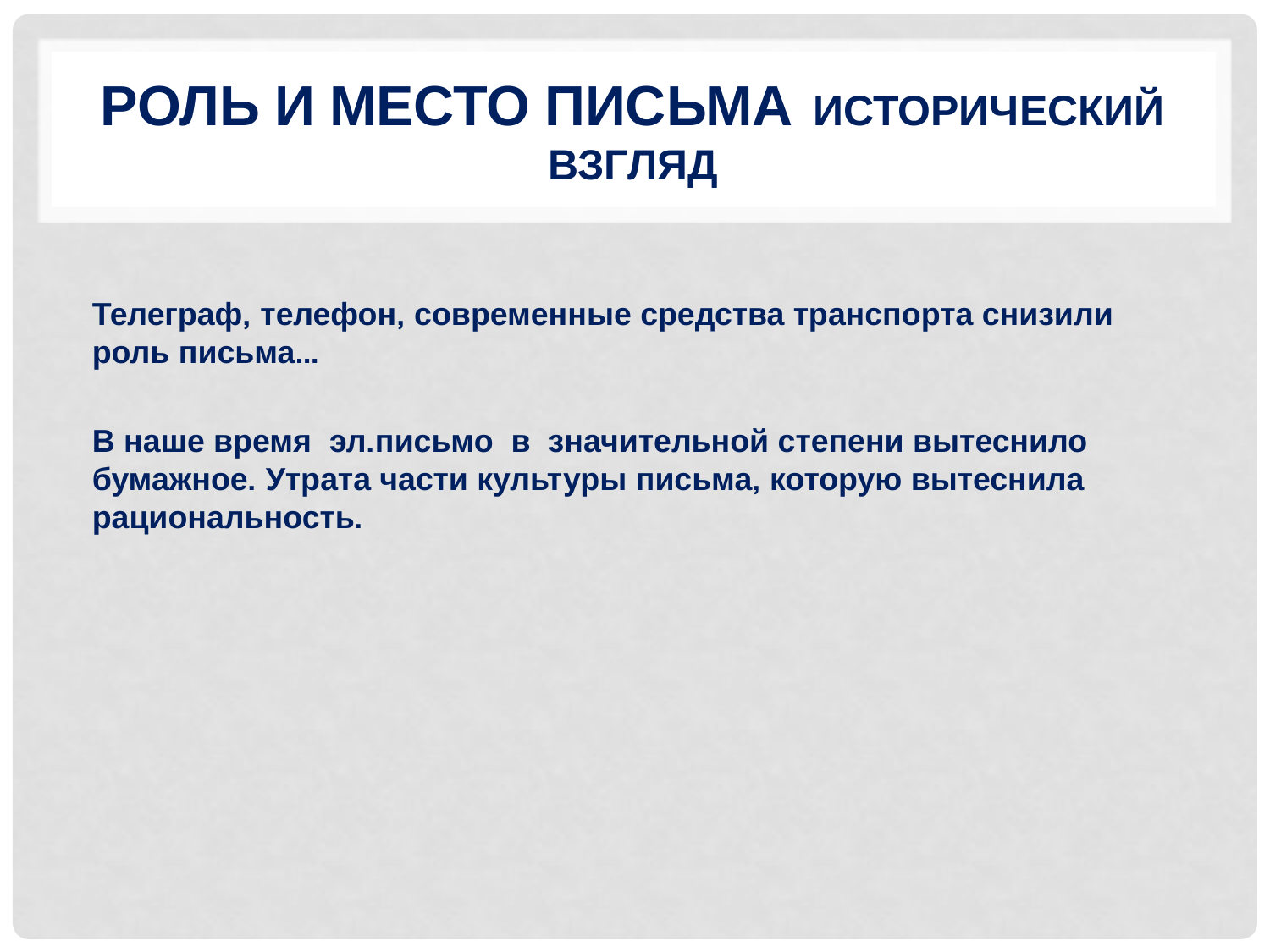

# Роль и место письма  исторический взгляд

Телеграф, телефон, современные средства транспорта снизили роль письма…

В наше время  эл.письмо  в  значительной степени вытеснило бумажное. Утрата части культуры письма, которую вытеснила рациональность.